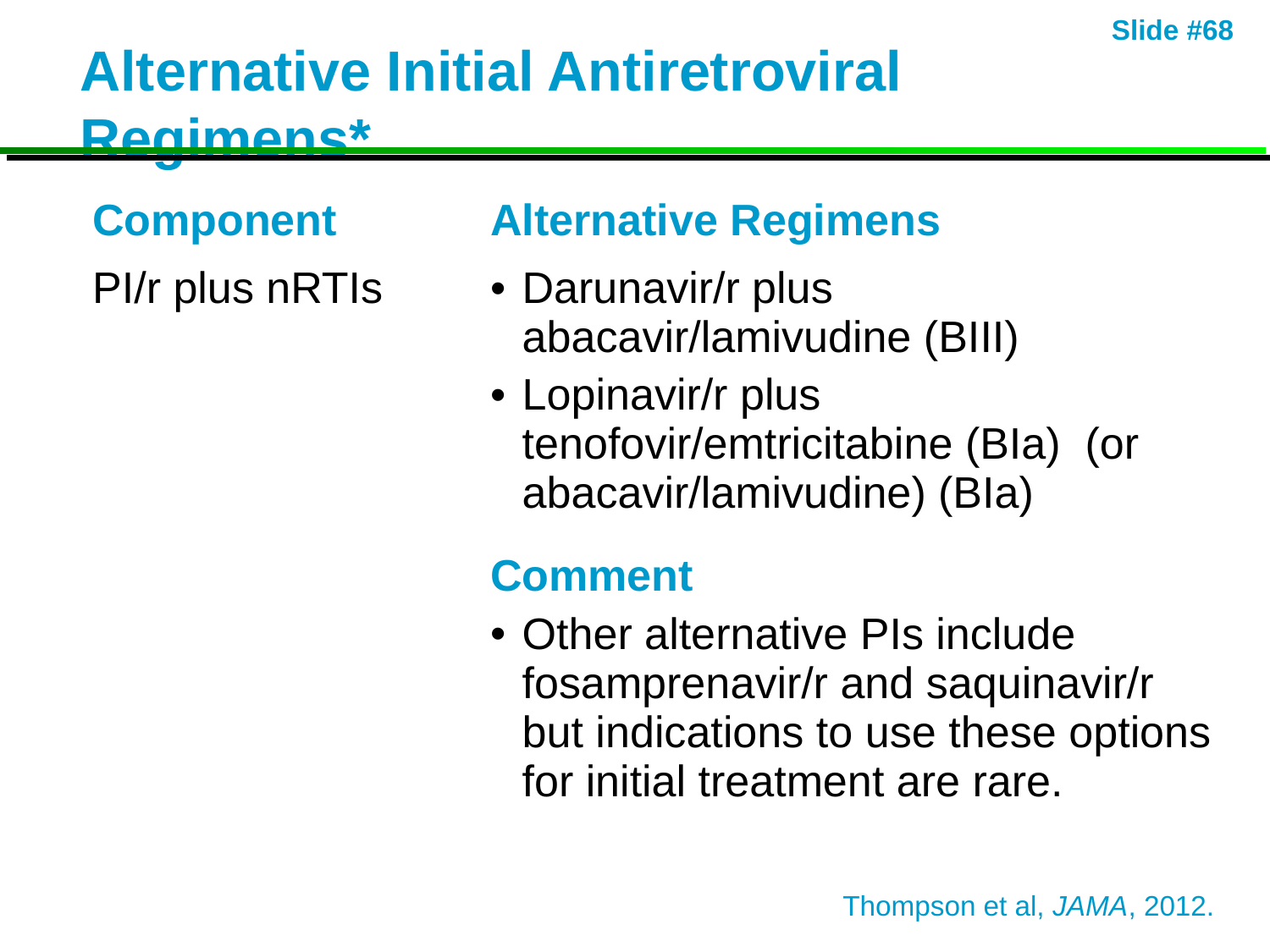

Alternative Initial Antiretroviral Regimens*

| Component | Alternative Regimens |
| --- | --- |
| PI/r plus nRTIs | Darunavir/r plus abacavir/lamivudine (BIII) Lopinavir/r plus tenofovir/emtricitabine (BIa) (or abacavir/lamivudine) (BIa) |
|  | Comment Other alternative PIs include fosamprenavir/r and saquinavir/r but indications to use these options for initial treatment are rare. |
Thompson et al, JAMA, 2012.